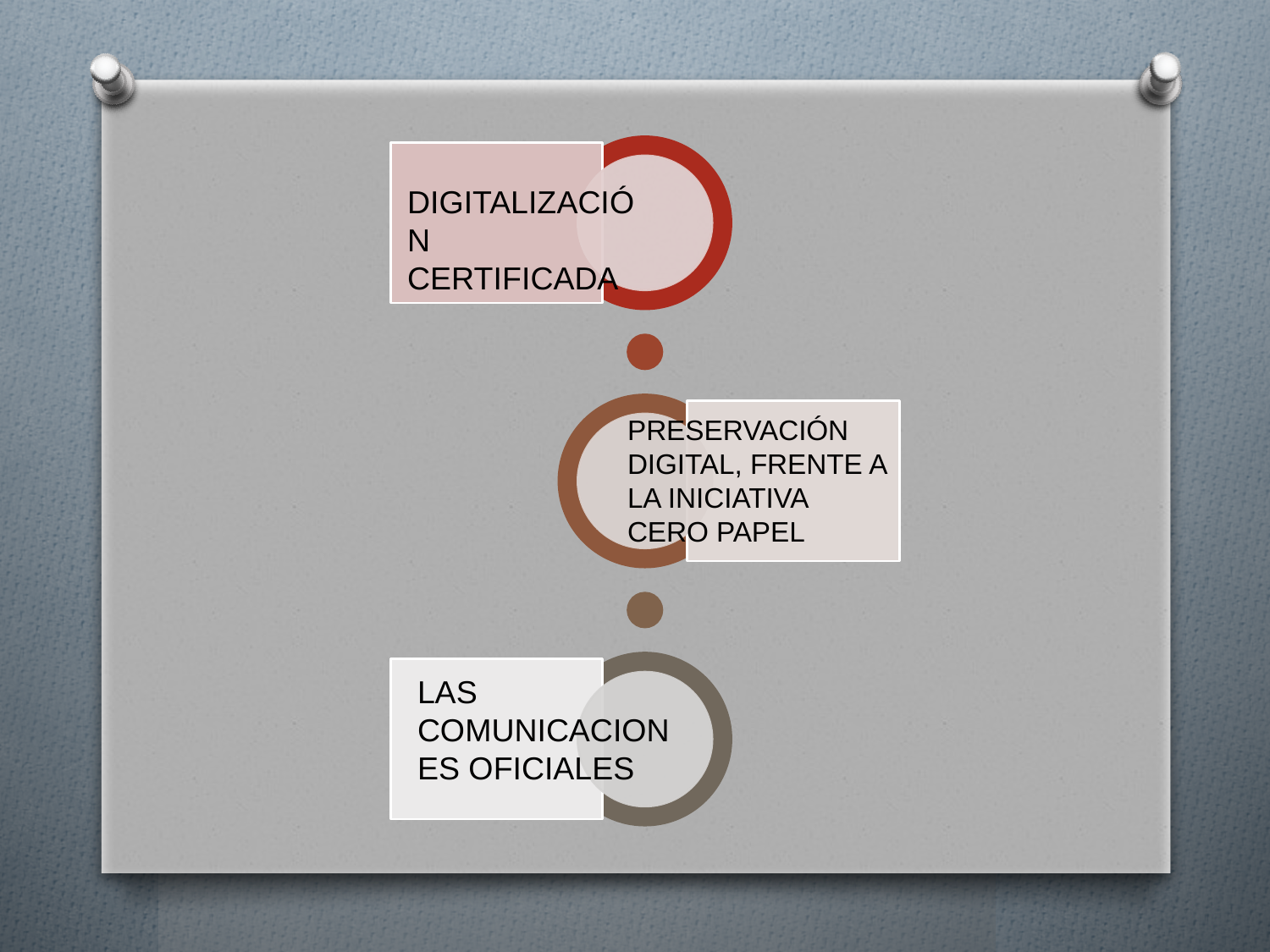

DIGITALIZACIÓN CERTIFICADA
PRESERVACIÓN DIGITAL, FRENTE A LA INICIATIVA CERO PAPEL
LAS COMUNICACIONES OFICIALES